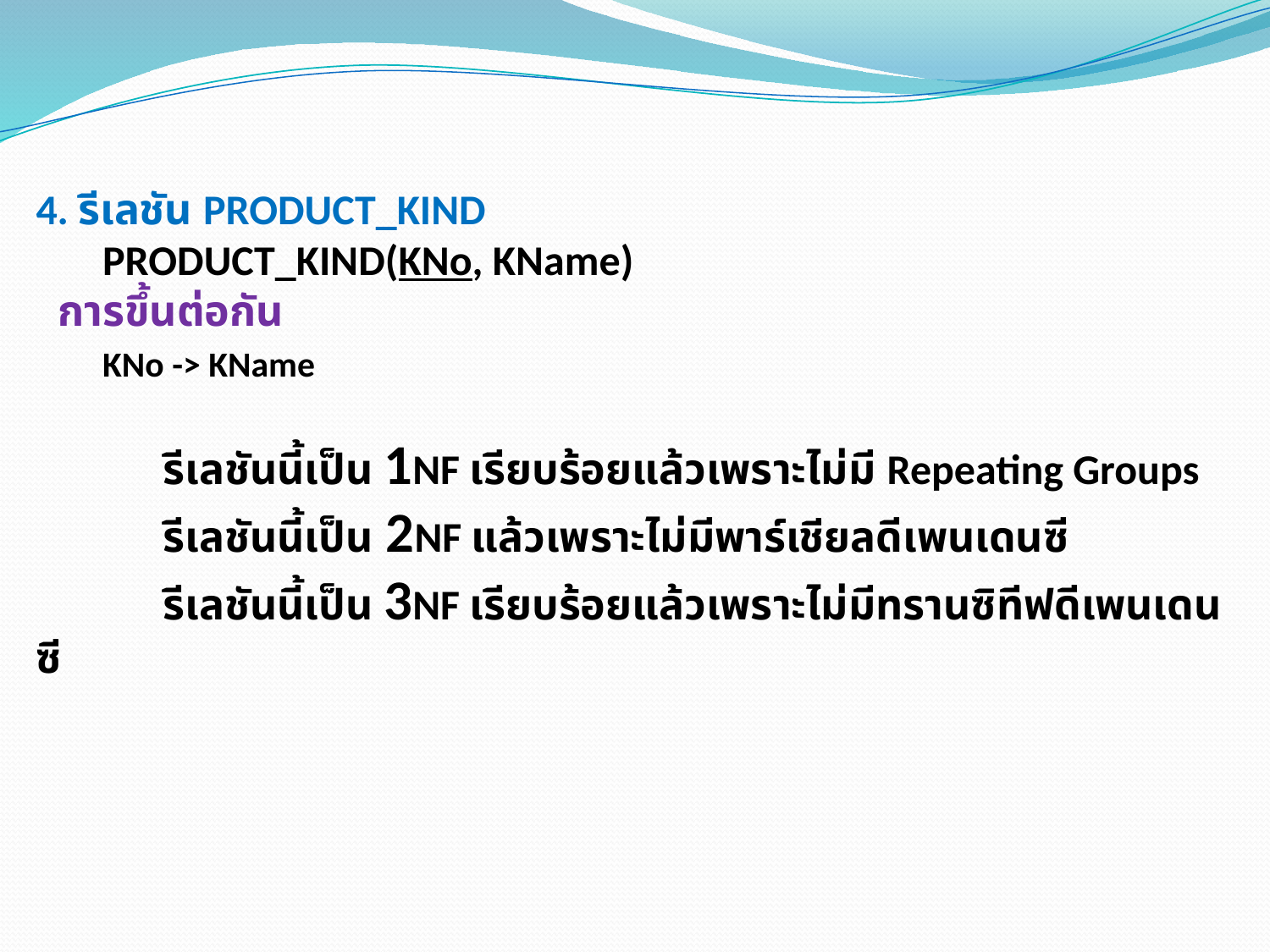

4. รีเลชัน PRODUCT_KIND
       PRODUCT_KIND(KNo, KName)
  การขึ้นต่อกัน
       KNo -> KName

	รีเลชันนี้เป็น 1NF เรียบร้อยแล้วเพราะไม่มี Repeating Groups
	รีเลชันนี้เป็น 2NF แล้วเพราะไม่มีพาร์เชียลดีเพนเดนซี
	รีเลชันนี้เป็น 3NF เรียบร้อยแล้วเพราะไม่มีทรานซิทีฟดีเพนเดนซี